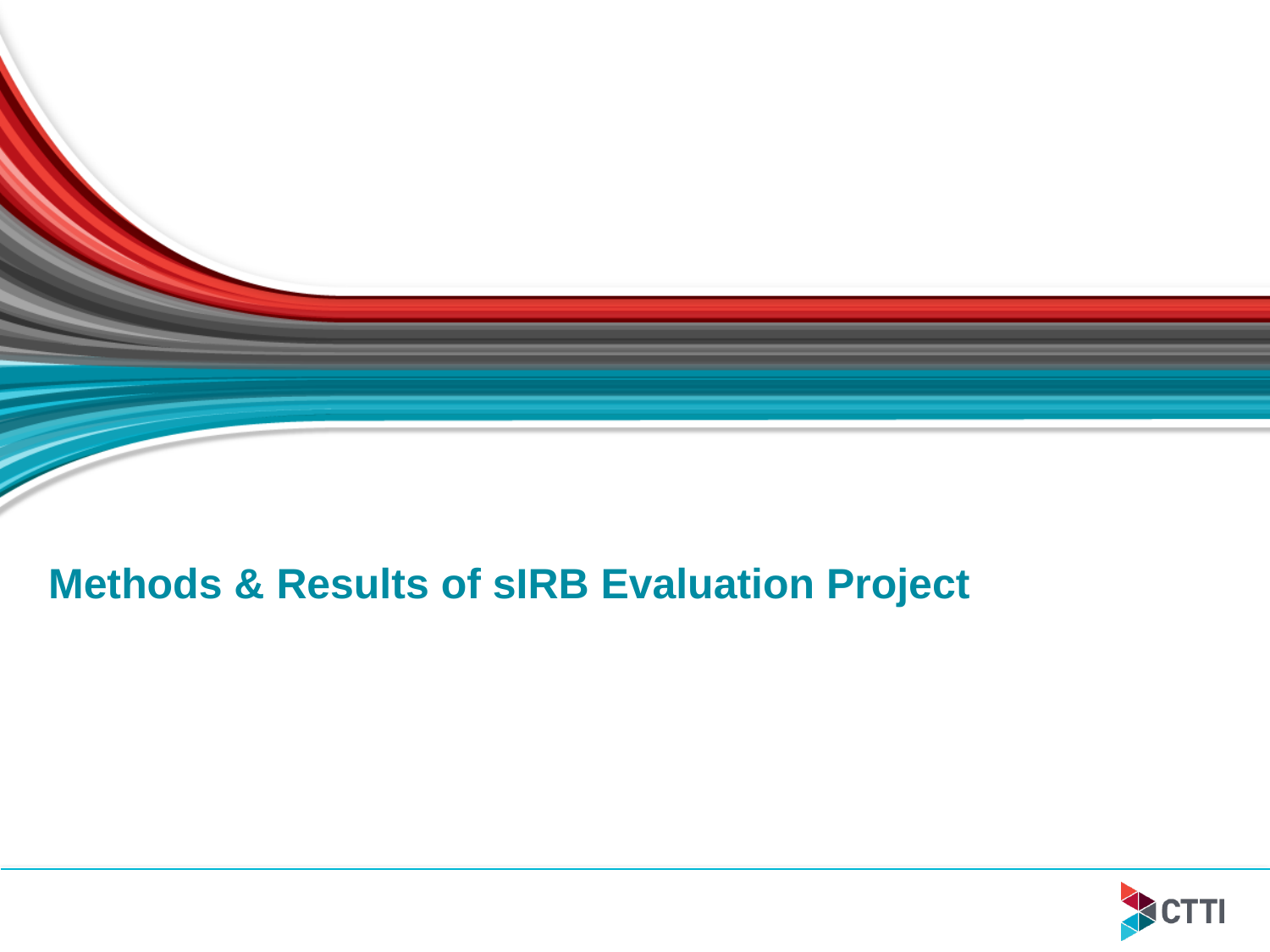

# Methods & Results of sIRB Evaluation Project